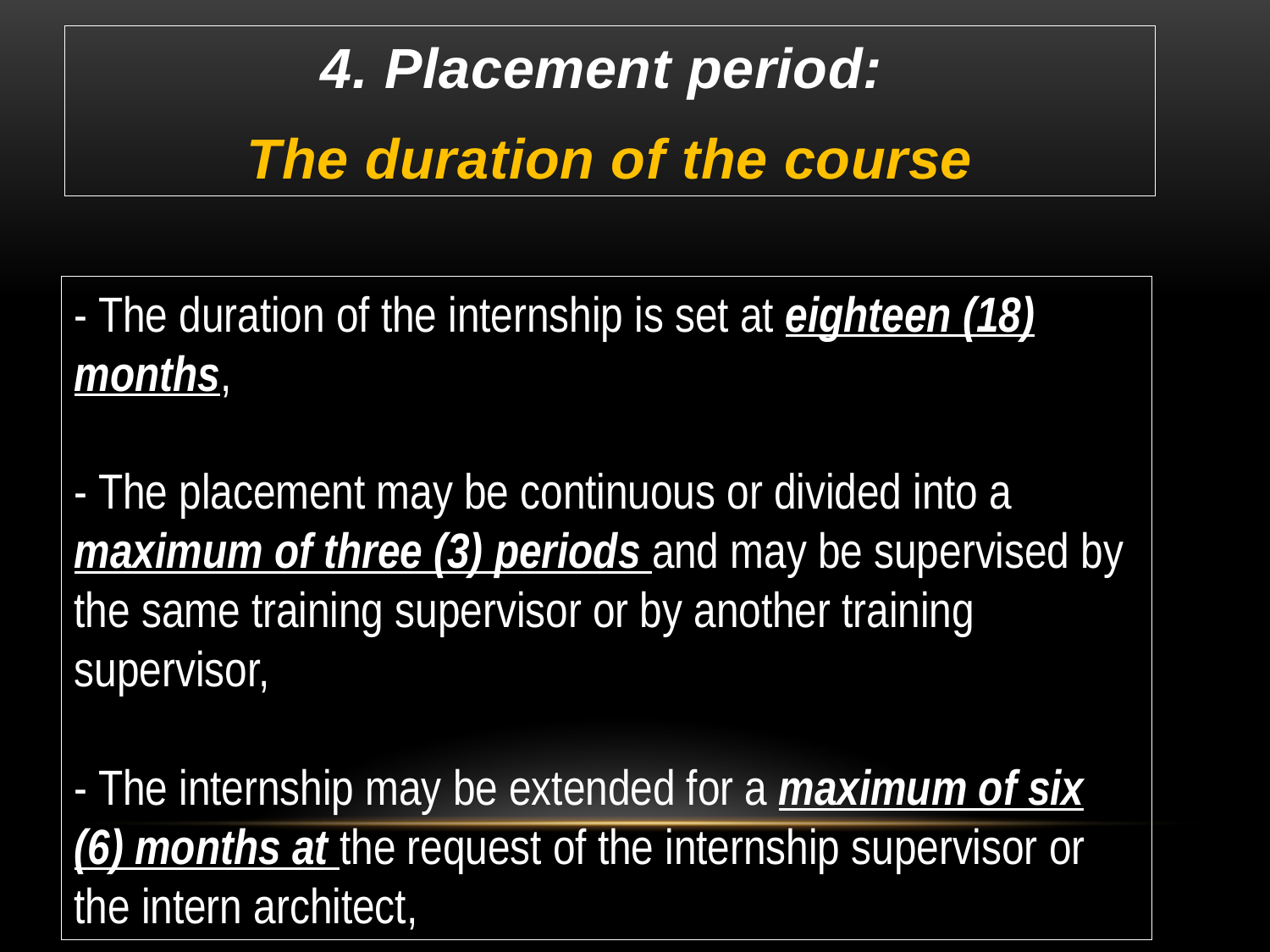

4. Placement period:
The duration of the course
- The duration of the internship is set at eighteen (18) months,

- The placement may be continuous or divided into a maximum of three (3) periods and may be supervised by the same training supervisor or by another training supervisor,

- The internship may be extended for a maximum of six (6) months at the request of the internship supervisor or the intern architect,